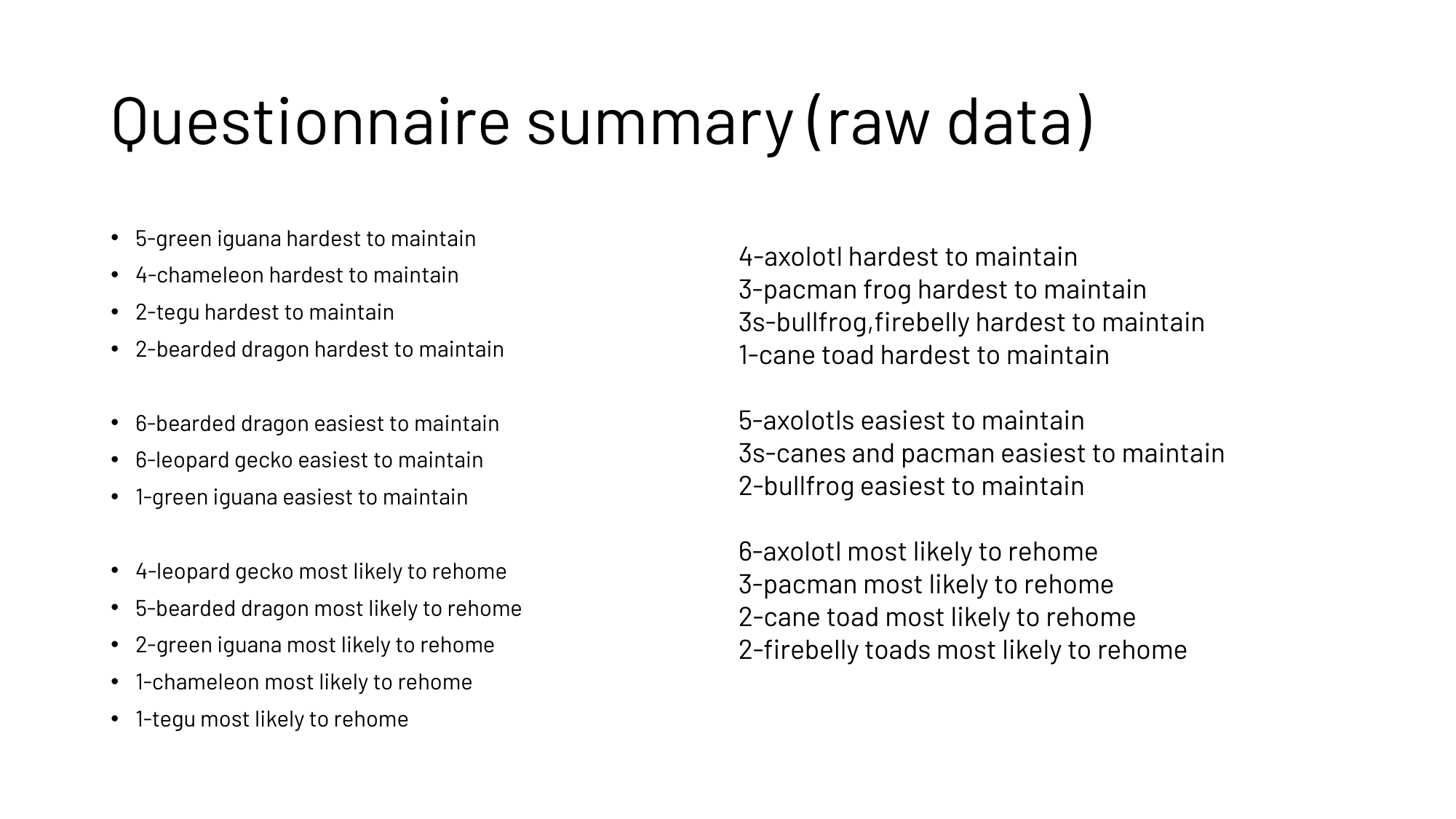

# Questionnaire summary (raw data)
5-green iguana hardest to maintain
4-chameleon hardest to maintain
2-tegu hardest to maintain
2-bearded dragon hardest to maintain

6-bearded dragon easiest to maintain
6-leopard gecko easiest to maintain
1-green iguana easiest to maintain

4-leopard gecko most likely to rehome
5-bearded dragon most likely to rehome
2-green iguana most likely to rehome
1-chameleon most likely to rehome
1-tegu most likely to rehome

4-axolotl hardest to maintain
3-pacman frog hardest to maintain
3s-bullfrog,firebelly hardest to maintain
1-cane toad hardest to maintain

5-axolotls easiest to maintain
3s-canes and pacman easiest to maintain
2-bullfrog easiest to maintain

6-axolotl most likely to rehome
3-pacman most likely to rehome
2-cane toad most likely to rehome
2-firebelly toads most likely to rehome